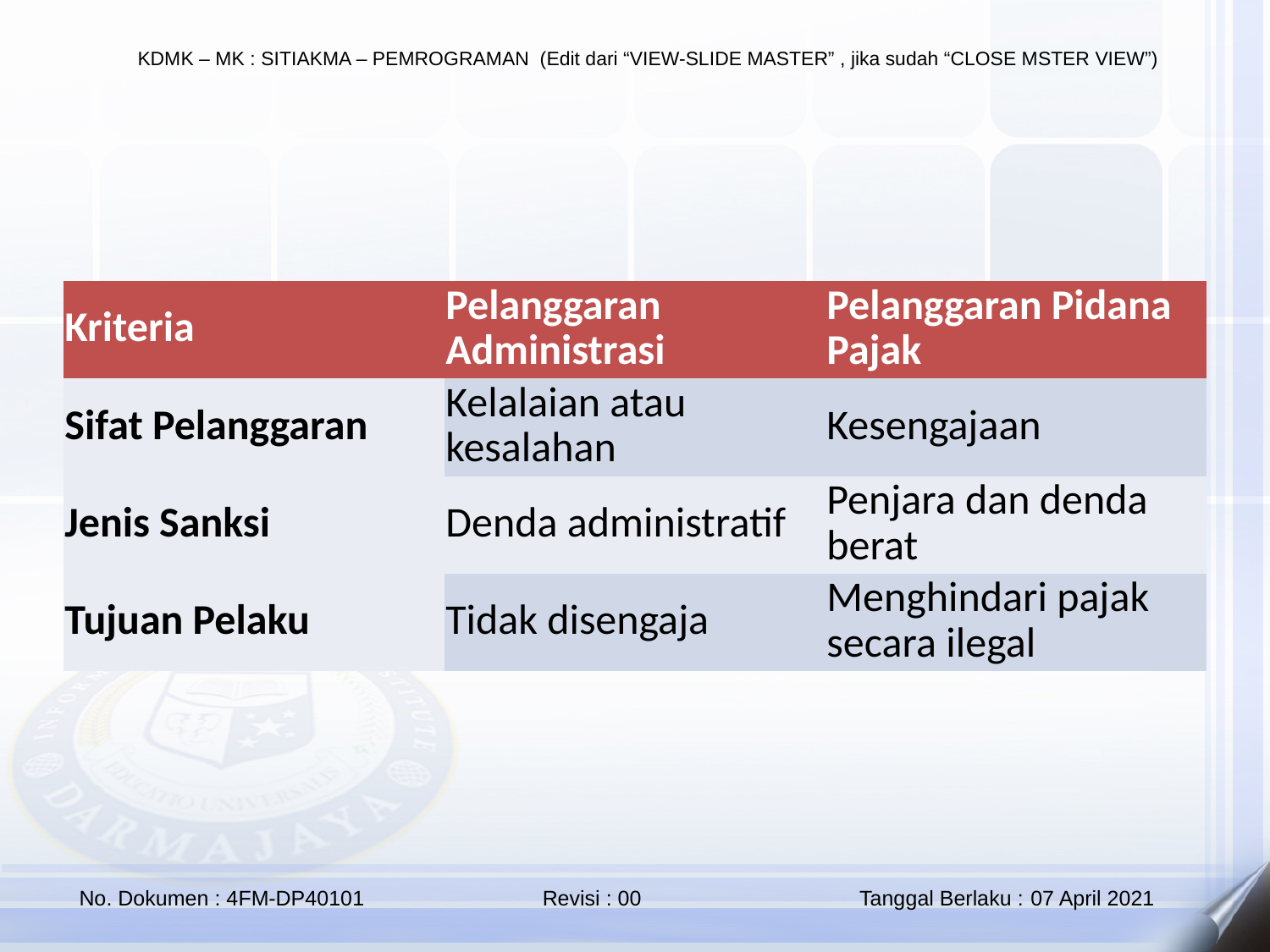

| Kriteria | Pelanggaran Administrasi | Pelanggaran Pidana Pajak |
| --- | --- | --- |
| Sifat Pelanggaran | Kelalaian atau kesalahan | Kesengajaan |
| Jenis Sanksi | Denda administratif | Penjara dan denda berat |
| Tujuan Pelaku | Tidak disengaja | Menghindari pajak secara ilegal |